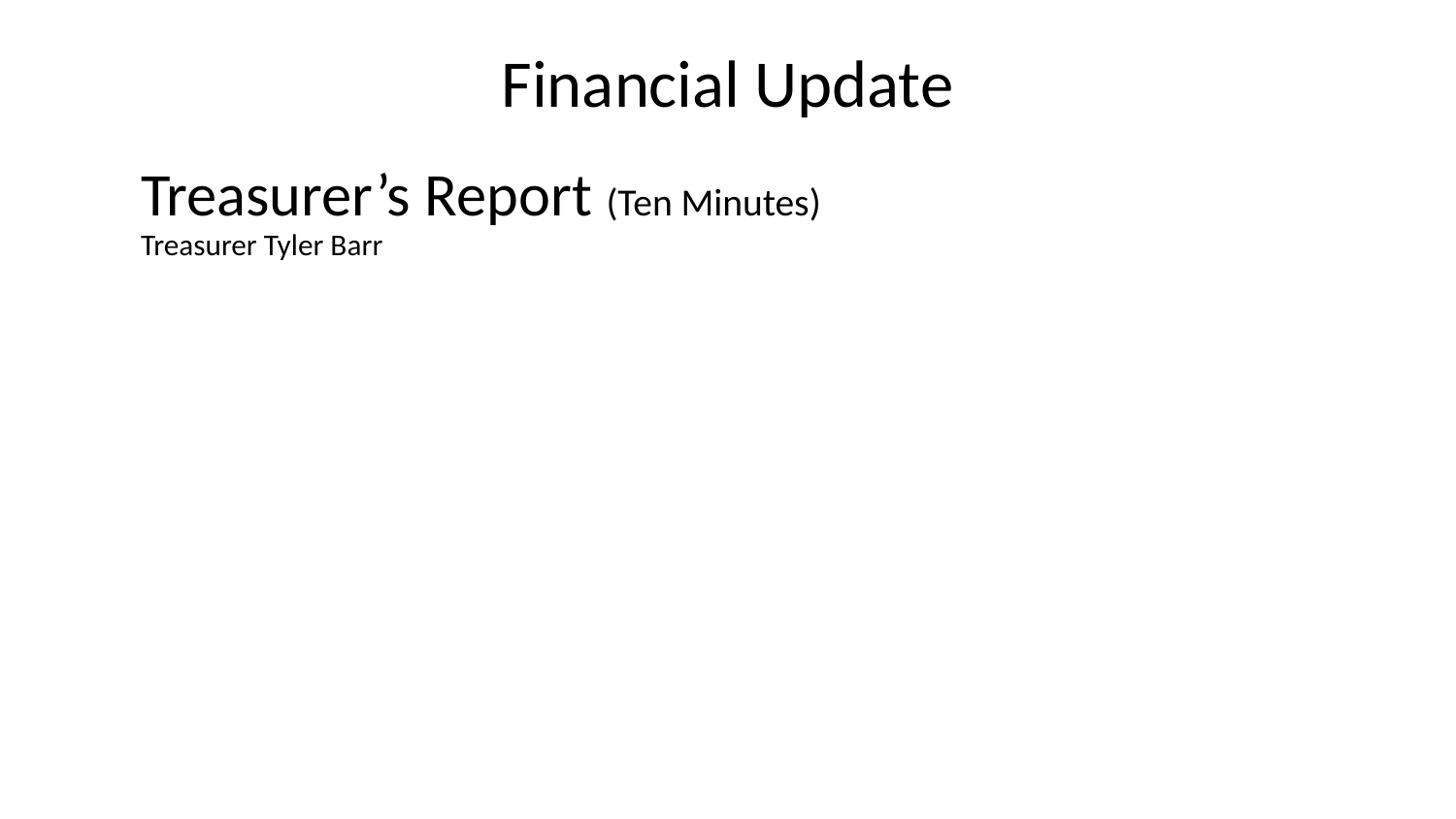

# Financial Update
Treasurer’s Report (Ten Minutes)
Treasurer Tyler Barr
10